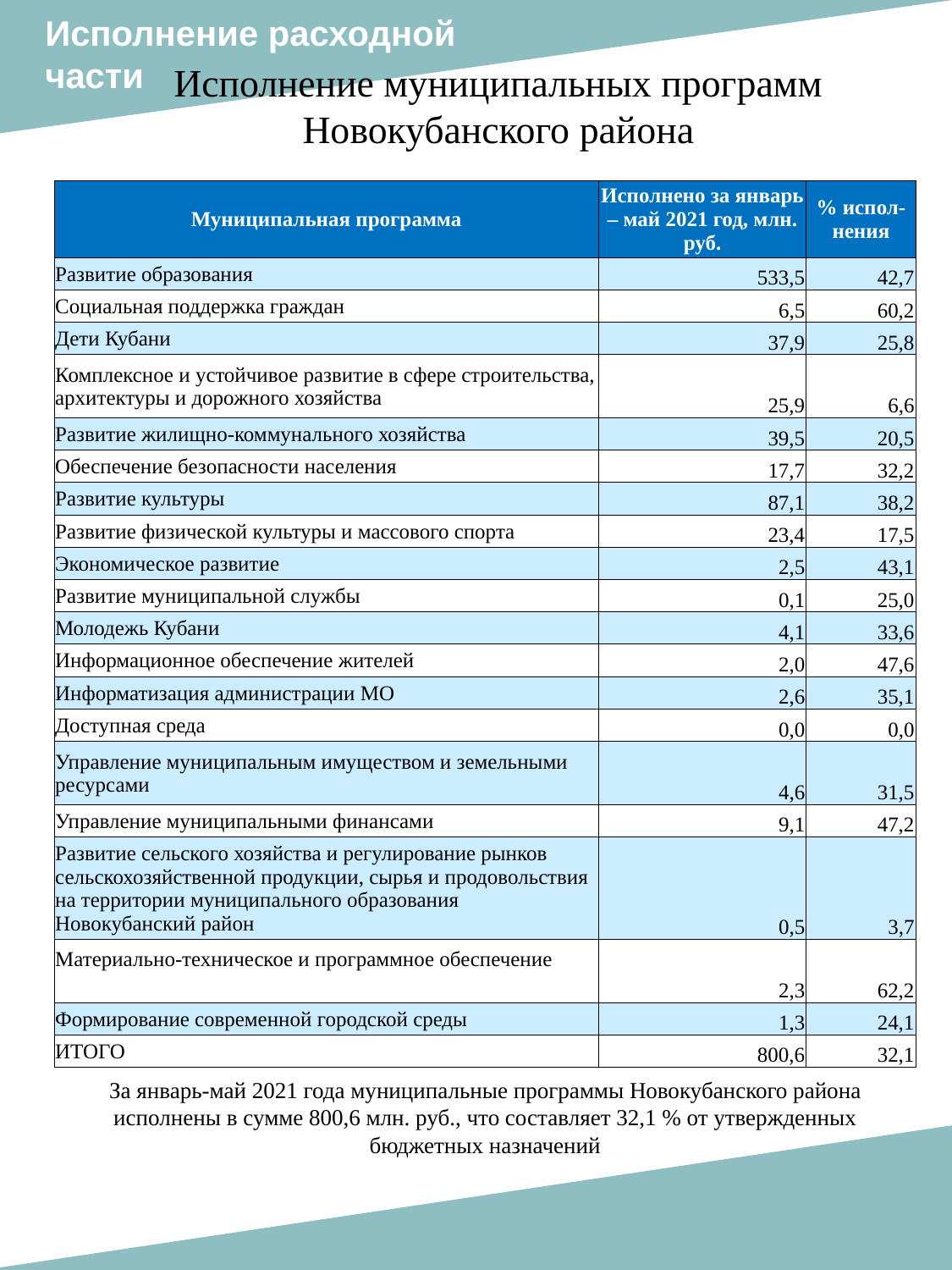

Исполнение расходной
части
Исполнение муниципальных программ Новокубанского района
| Муниципальная программа | Исполнено за январь – май 2021 год, млн. руб. | % испол-нения |
| --- | --- | --- |
| Развитие образования | 533,5 | 42,7 |
| Социальная поддержка граждан | 6,5 | 60,2 |
| Дети Кубани | 37,9 | 25,8 |
| Комплексное и устойчивое развитие в сфере строительства, архитектуры и дорожного хозяйства | 25,9 | 6,6 |
| Развитие жилищно-коммунального хозяйства | 39,5 | 20,5 |
| Обеспечение безопасности населения | 17,7 | 32,2 |
| Развитие культуры | 87,1 | 38,2 |
| Развитие физической культуры и массового спорта | 23,4 | 17,5 |
| Экономическое развитие | 2,5 | 43,1 |
| Развитие муниципальной службы | 0,1 | 25,0 |
| Молодежь Кубани | 4,1 | 33,6 |
| Информационное обеспечение жителей | 2,0 | 47,6 |
| Информатизация администрации МО | 2,6 | 35,1 |
| Доступная среда | 0,0 | 0,0 |
| Управление муниципальным имуществом и земельными ресурсами | 4,6 | 31,5 |
| Управление муниципальными финансами | 9,1 | 47,2 |
| Развитие сельского хозяйства и регулирование рынков сельскохозяйственной продукции, сырья и продовольствия на территории муниципального образования Новокубанский район | 0,5 | 3,7 |
| Материально-техническое и программное обеспечение | 2,3 | 62,2 |
| Формирование современной городской среды | 1,3 | 24,1 |
| ИТОГО | 800,6 | 32,1 |
За январь-май 2021 года муниципальные программы Новокубанского района исполнены в сумме 800,6 млн. руб., что составляет 32,1 % от утвержденных бюджетных назначений